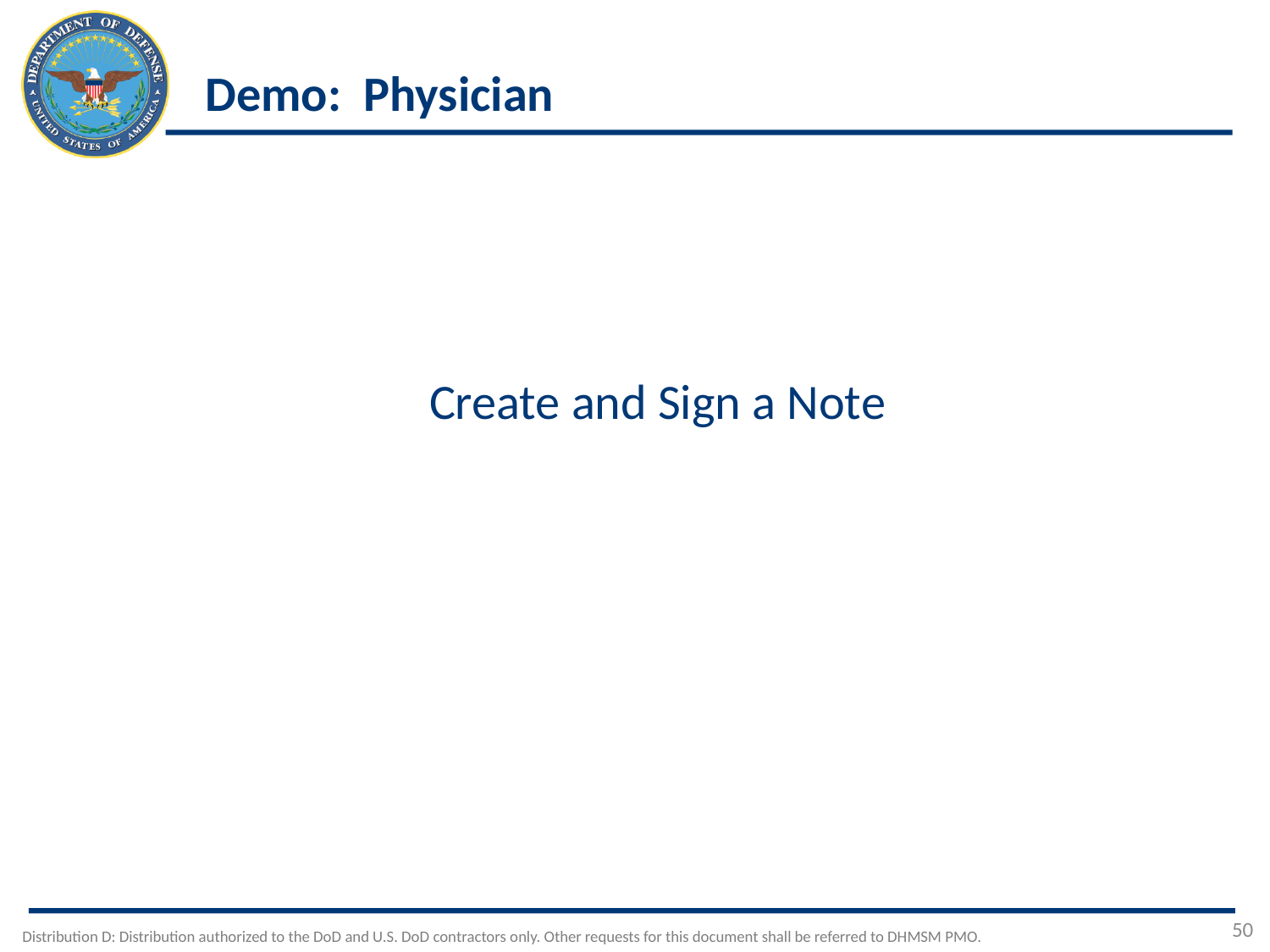

# Demo:  Physician
Create and Sign a Note

50